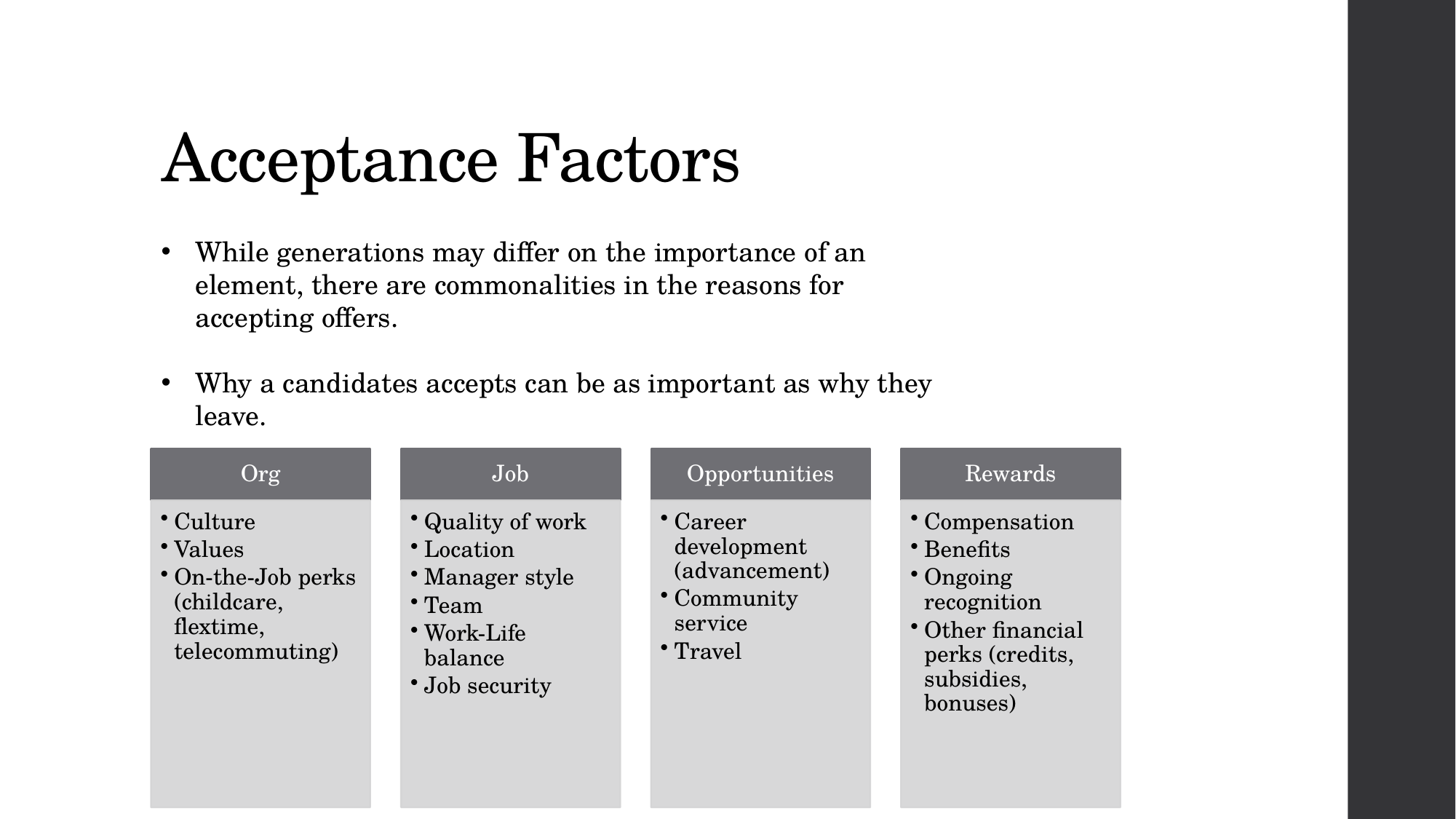

# Acceptance Factors
While generations may differ on the importance of an element, there are commonalities in the reasons for accepting offers.

Why a candidates accepts can be as important as why they leave.

Org
Culture
Values
On-the-Job perks (childcare, flextime, telecommuting)
Job
Quality of work
Location
Manager style
Team
Work-Life balance
Job security

Opportunities
Career development (advancement)
Community service
Travel
Rewards
Compensation
Benefits
Ongoing recognition
Other financial perks (credits, subsidies, bonuses)